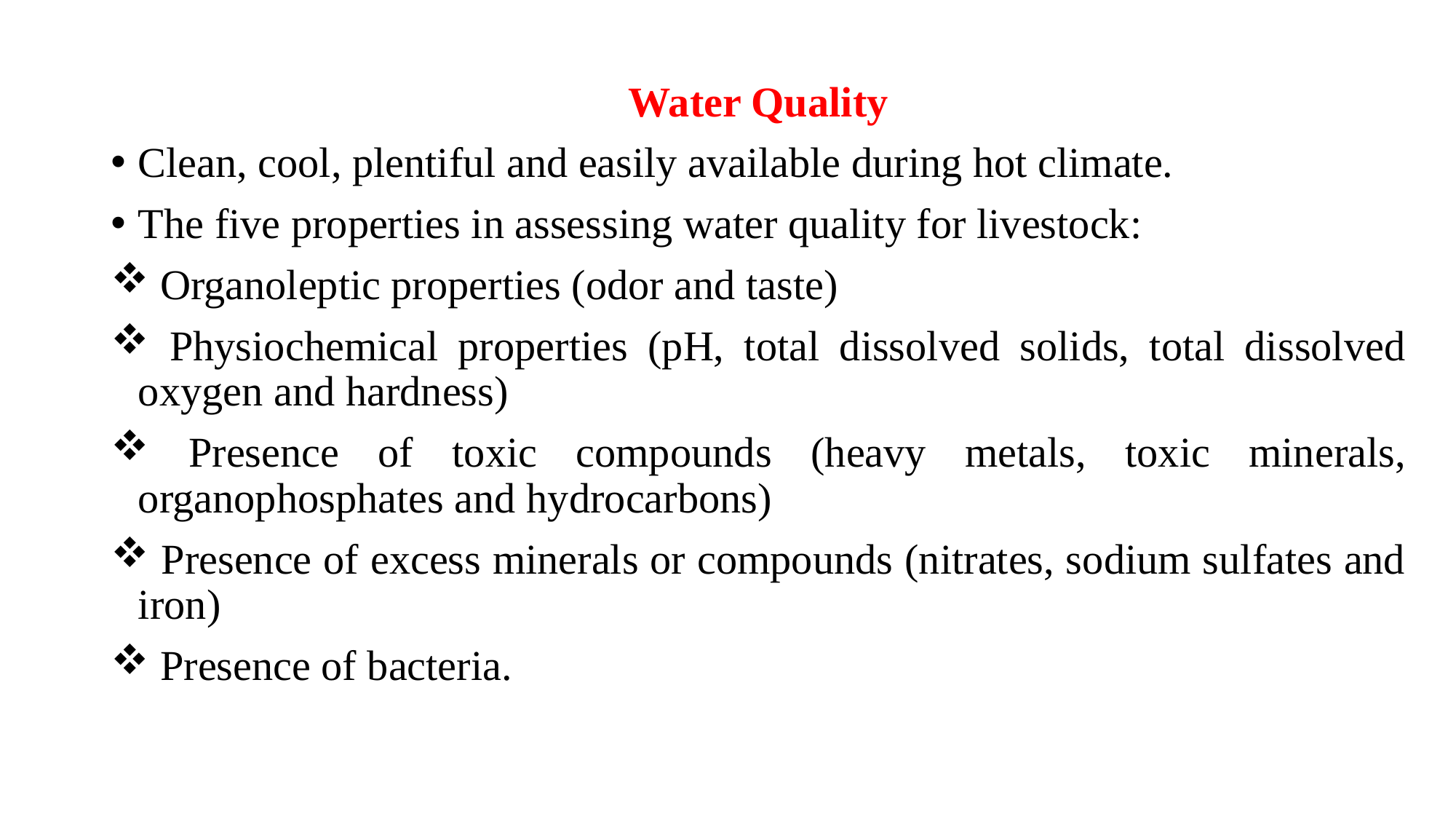

Water Quality
Clean, cool, plentiful and easily available during hot climate.
The five properties in assessing water quality for livestock:
 Organoleptic properties (odor and taste)
 Physiochemical properties (pH, total dissolved solids, total dissolved oxygen and hardness)
 Presence of toxic compounds (heavy metals, toxic minerals, organophosphates and hydrocarbons)
 Presence of excess minerals or compounds (nitrates, sodium sulfates and iron)
 Presence of bacteria.